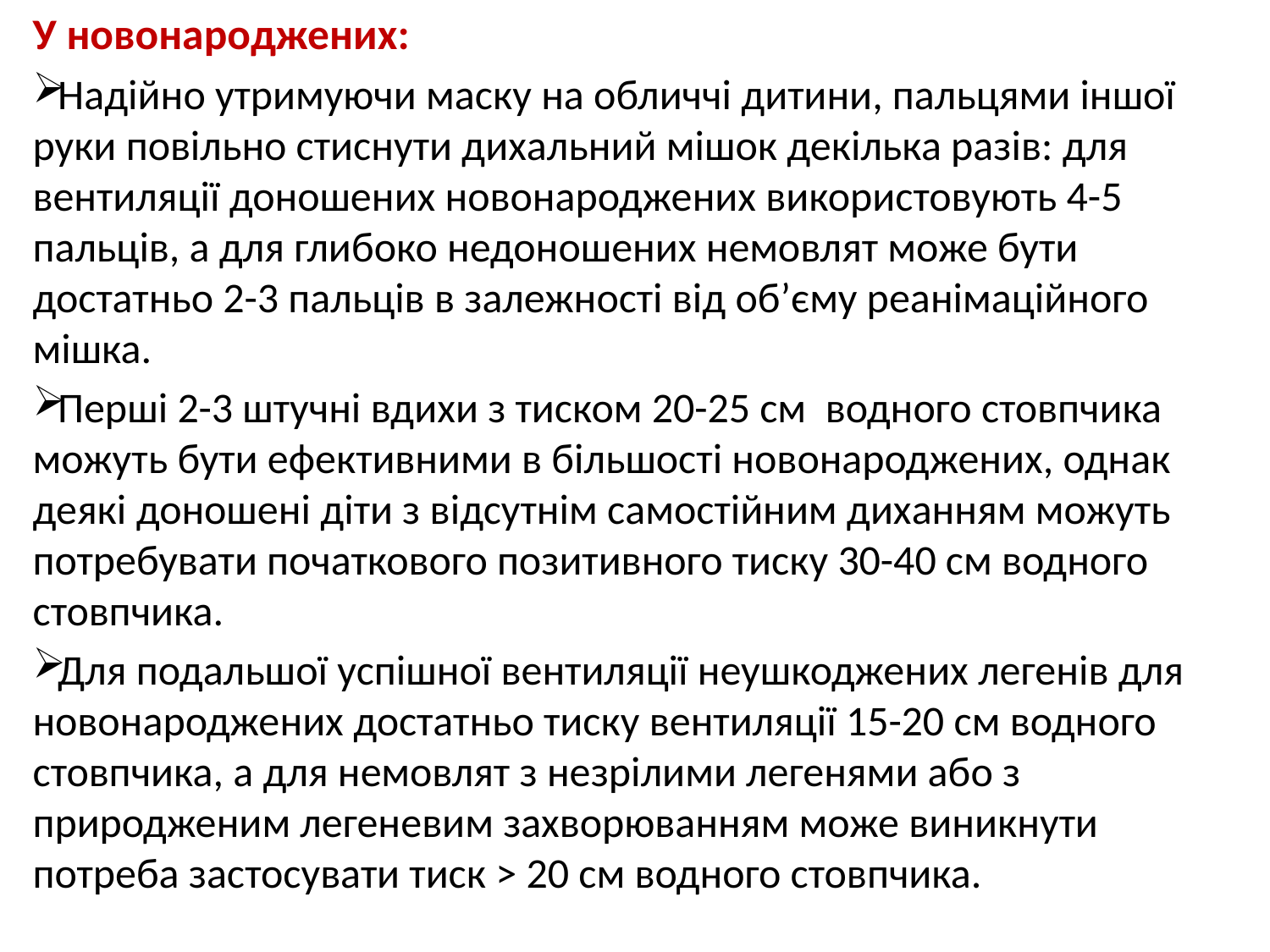

У новонароджених:
Надійно утримуючи маску на обличчі дитини, пальцями іншої руки повільно стиснути дихальний мішок декілька разів: для вентиляції доношених новонароджених використовують 4-5 пальців, а для глибоко недоношених немовлят може бути достатньо 2-3 пальців в залежності від об’єму реанімаційного мішка.
Перші 2-3 штучні вдихи з тиском 20-25 см  водного стовпчика можуть бути ефективними в більшості новонароджених, однак деякі доношені діти з відсутнім самостійним диханням можуть потребувати початкового позитивного тиску 30-40 см водного стовпчика.
Для подальшої успішної вентиляції неушкоджених легенів для новонароджених достатньо тиску вентиляції 15-20 см водного стовпчика, а для немовлят з незрілими легенями або з природженим легеневим захворюванням може виникнути потреба застосувати тиск > 20 см водного стовпчика.